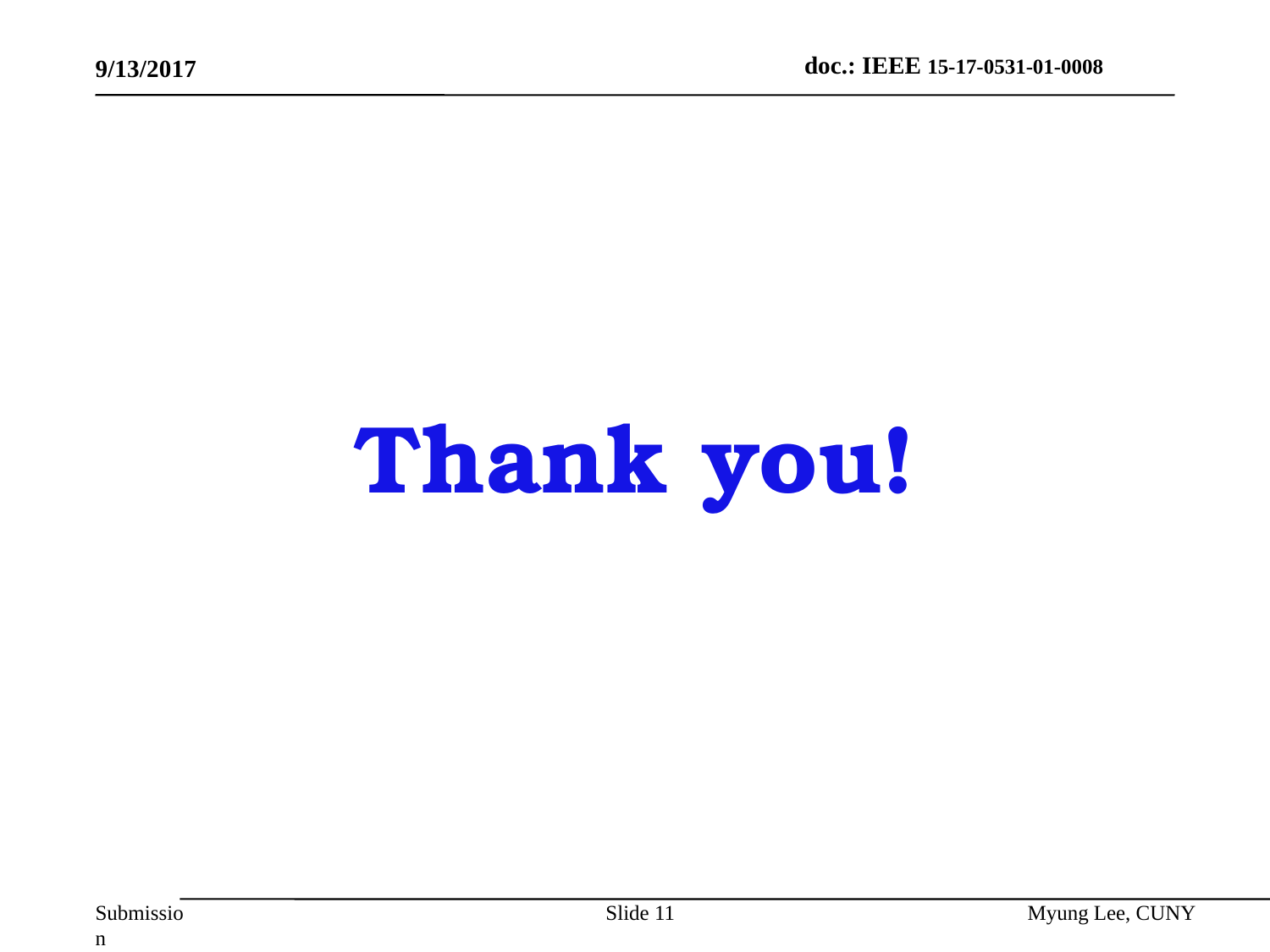

9/13/2017
# Thank you!
Slide 11
Myung Lee, CUNY